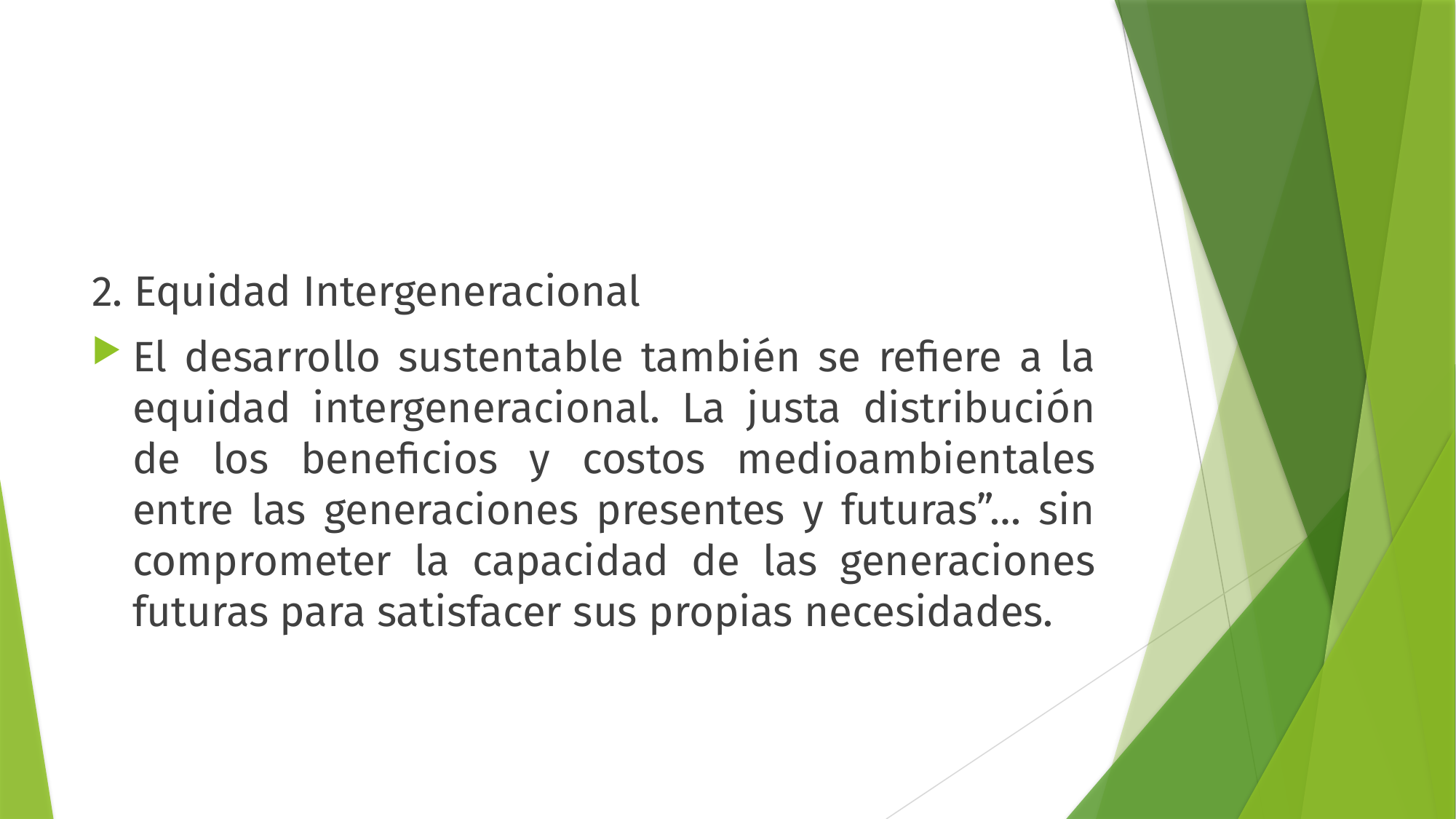

#
2. Equidad Intergeneracional
El desarrollo sustentable también se refiere a la equidad intergeneracional. La justa distribución de los beneficios y costos medioambientales entre las generaciones presentes y futuras”… sin comprometer la capacidad de las generaciones futuras para satisfacer sus propias necesidades.